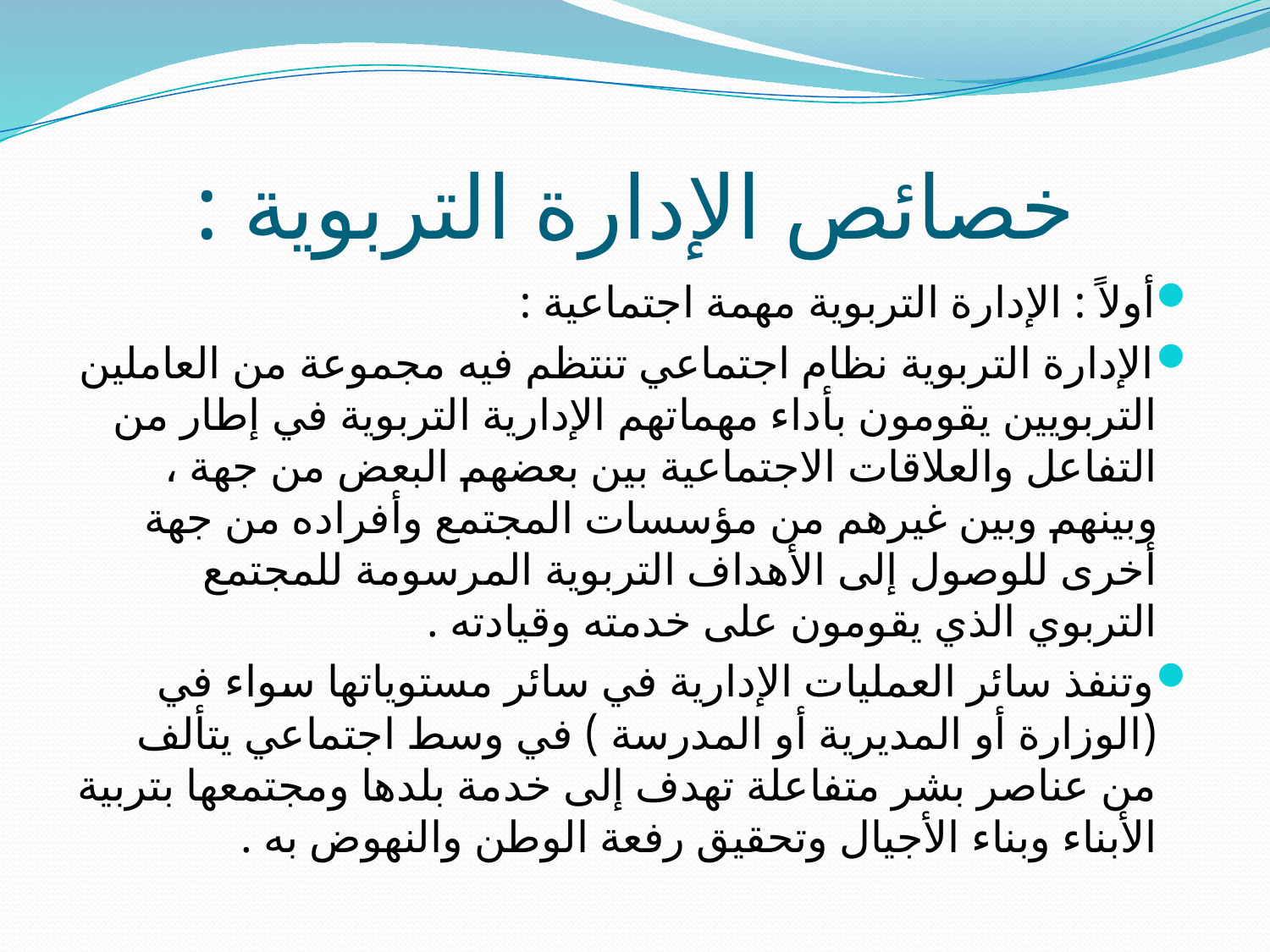

# خصائص الإدارة التربوية :
أولاً : الإدارة التربوية مهمة اجتماعية :
الإدارة التربوية نظام اجتماعي تنتظم فيه مجموعة من العاملين التربويين يقومون بأداء مهماتهم الإدارية التربوية في إطار من التفاعل والعلاقات الاجتماعية بين بعضهم البعض من جهة ، وبينهم وبين غيرهم من مؤسسات المجتمع وأفراده من جهة أخرى للوصول إلى الأهداف التربوية المرسومة للمجتمع التربوي الذي يقومون على خدمته وقيادته .
وتنفذ سائر العمليات الإدارية في سائر مستوياتها سواء في (الوزارة أو المديرية أو المدرسة ) في وسط اجتماعي يتألف من عناصر بشر متفاعلة تهدف إلى خدمة بلدها ومجتمعها بتربية الأبناء وبناء الأجيال وتحقيق رفعة الوطن والنهوض به .